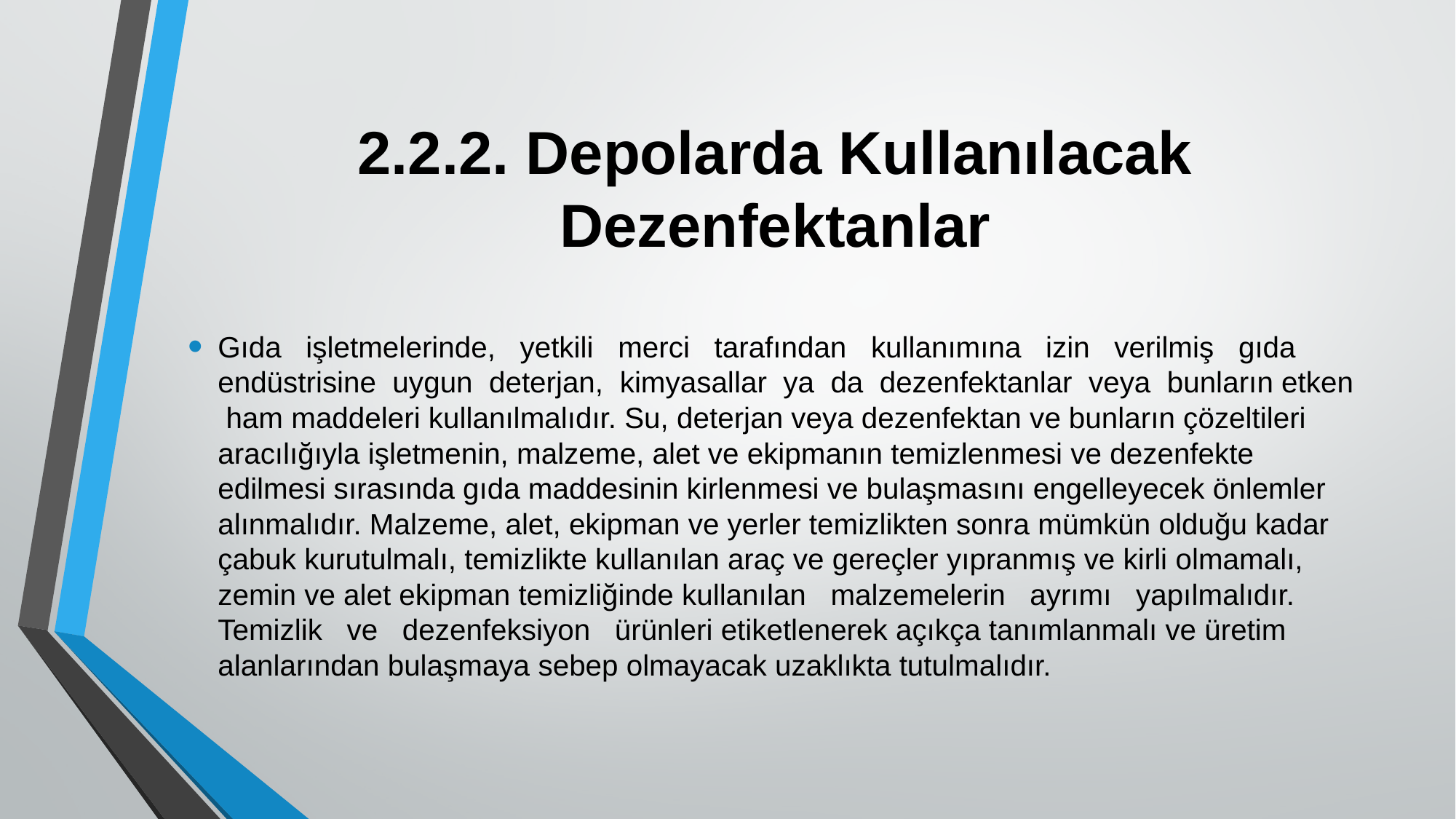

# 2.2.2. Depolarda Kullanılacak Dezenfektanlar
Gıda   işletmelerinde,   yetkili   merci   tarafından   kullanımına   izin   verilmiş   gıda endüstrisine  uygun  deterjan,  kimyasallar  ya  da  dezenfektanlar  veya  bunların etken  ham maddeleri kullanılmalıdır. Su, deterjan veya dezenfektan ve bunların çözeltileri aracılığıyla işletmenin, malzeme, alet ve ekipmanın temizlenmesi ve dezenfekte edilmesi sırasında gıda maddesinin kirlenmesi ve bulaşmasını engelleyecek önlemler alınmalıdır. Malzeme, alet, ekipman ve yerler temizlikten sonra mümkün olduğu kadar çabuk kurutulmalı, temizlikte kullanılan araç ve gereçler yıpranmış ve kirli olmamalı, zemin ve alet ekipman temizliğinde kullanılan   malzemelerin   ayrımı   yapılmalıdır.   Temizlik   ve   dezenfeksiyon   ürünleri etiketlenerek açıkça tanımlanmalı ve üretim alanlarından bulaşmaya sebep olmayacak uzaklıkta tutulmalıdır.